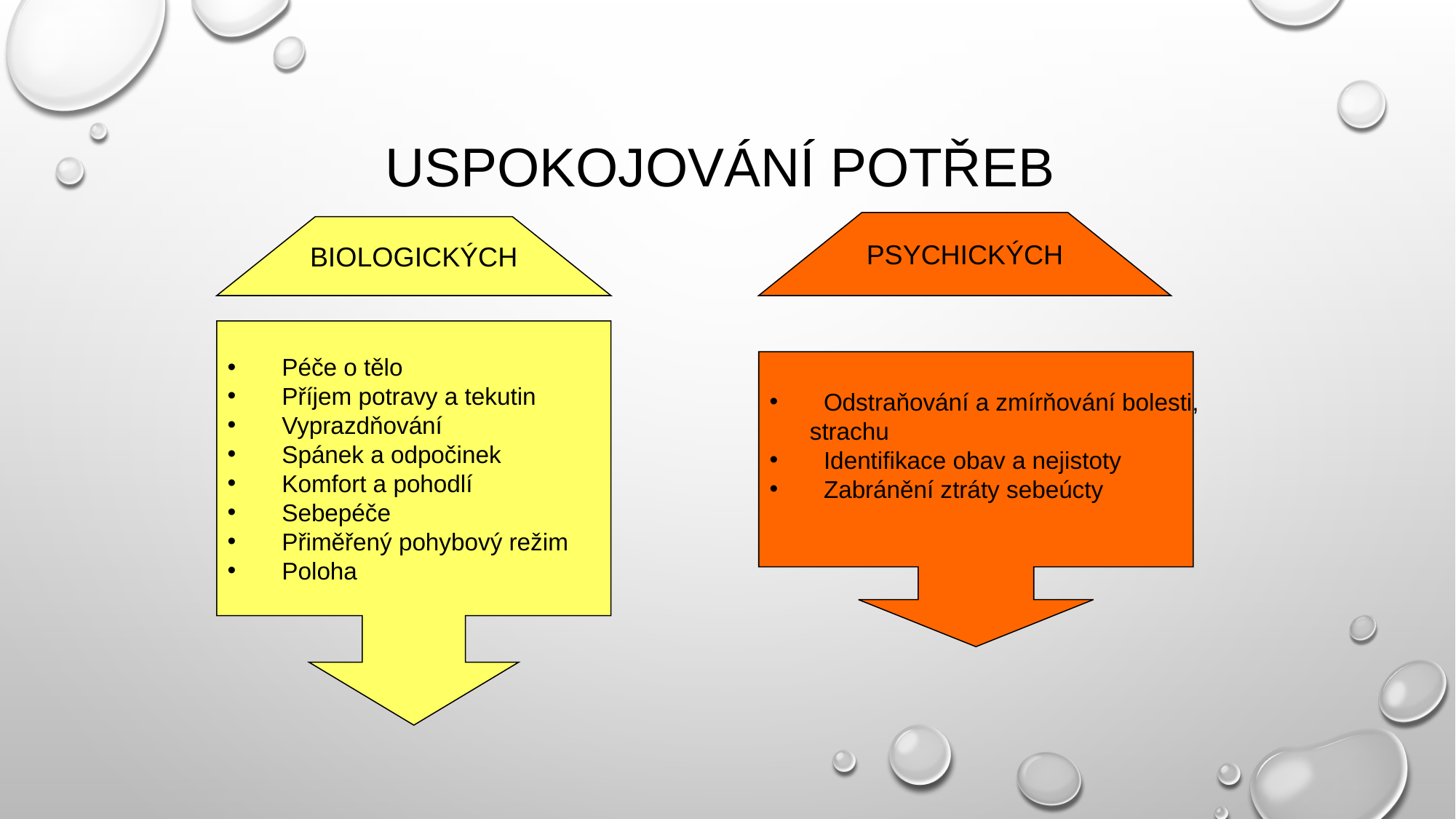

# Uspokojování potřeb
PSYCHICKÝCH
BIOLOGICKÝCH
   Péče o tělo
   Příjem potravy a tekutin
   Vyprazdňování
   Spánek a odpočinek
   Komfort a pohodlí
   Sebepéče
   Přiměřený pohybový režim
   Poloha

   Odstraňování a zmírňování bolesti,
      strachu
   Identifikace obav a nejistoty
   Zabránění ztráty sebeúcty